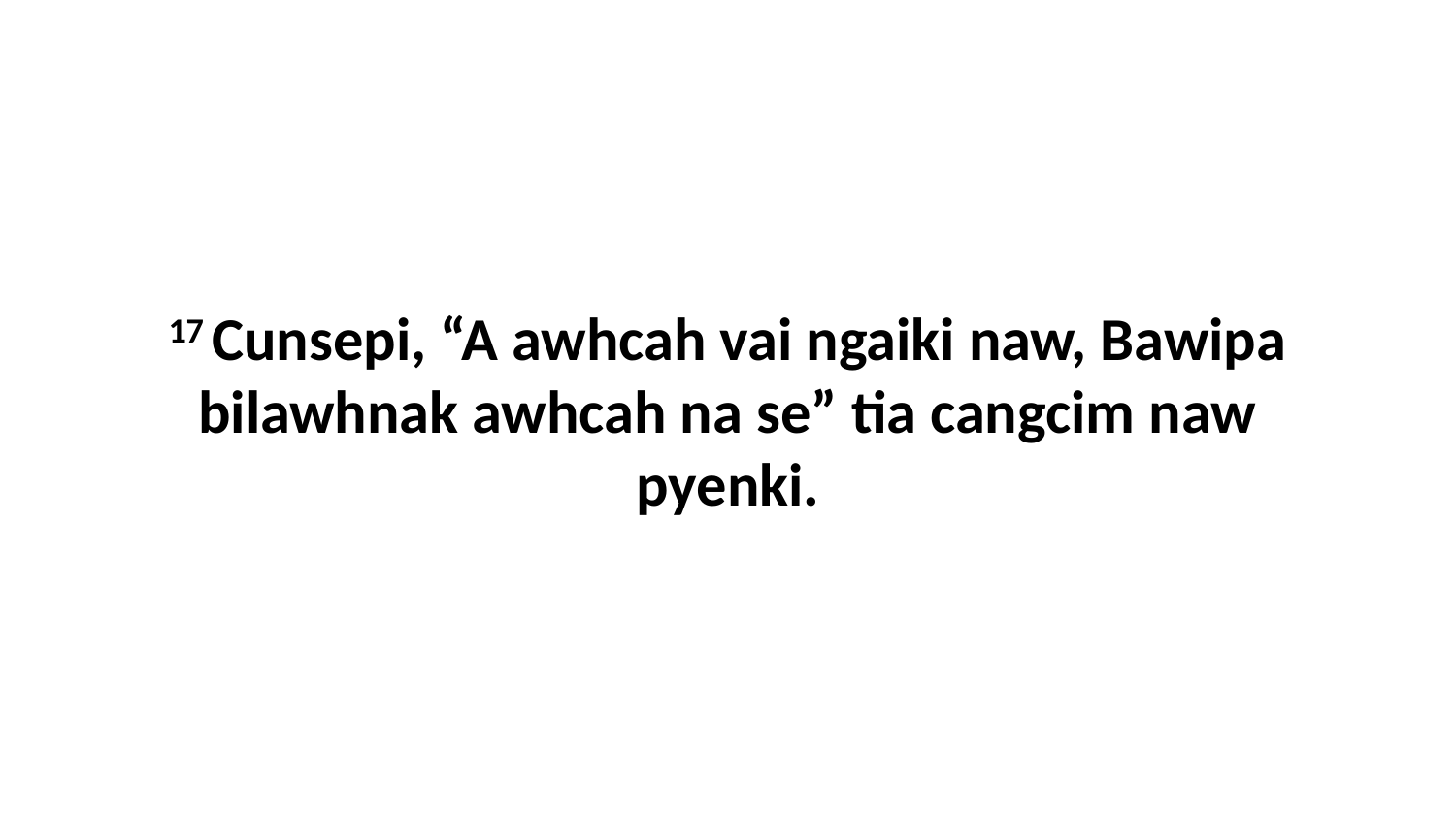

17 Cunsepi, “A awhcah vai ngaiki naw, Bawipa bilawhnak awhcah na se” tia cangcim naw pyenki.